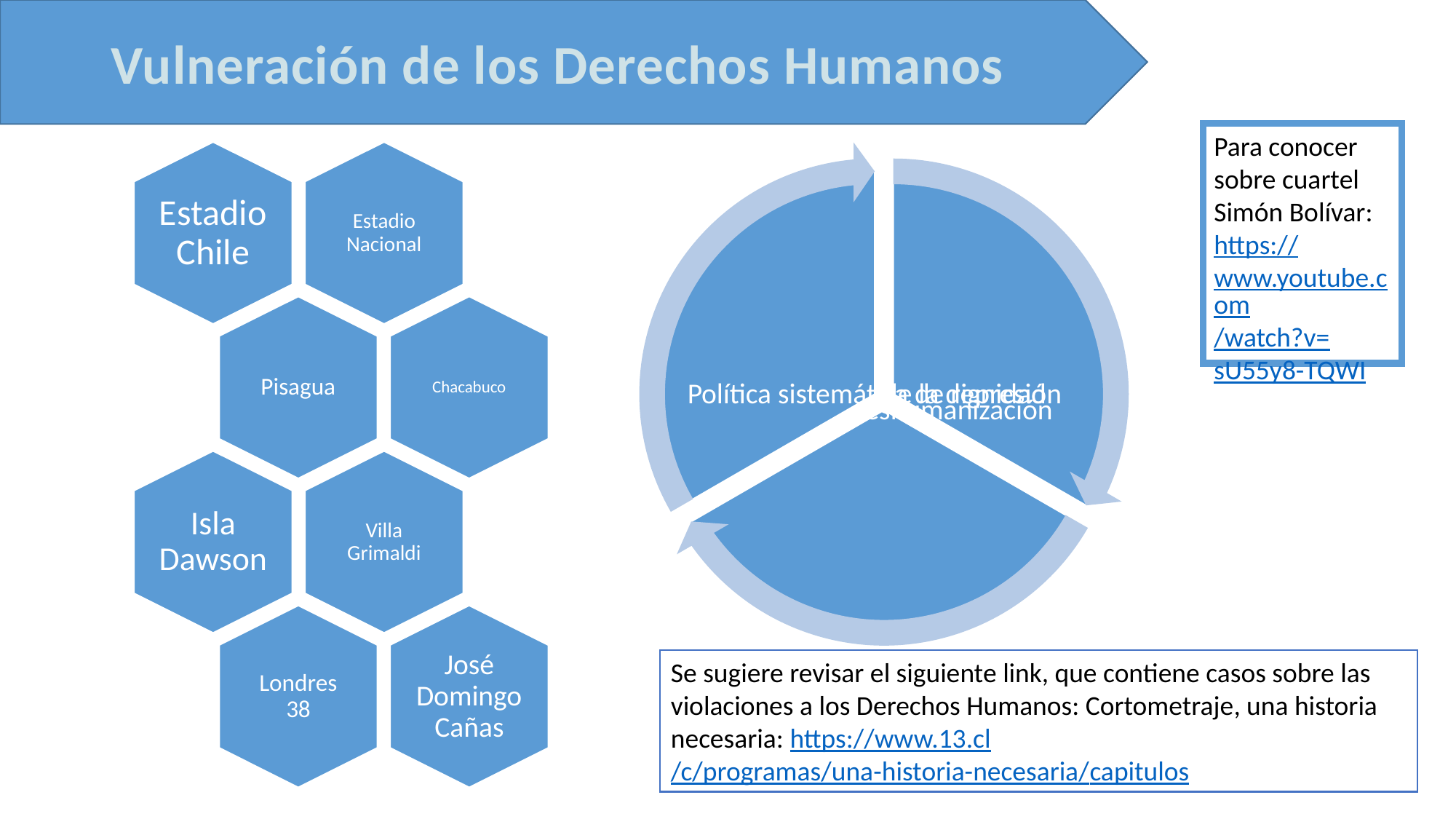

Vulneración de los Derechos Humanos
Estadio Nacional

Estadio Chile
Pisagua

Chacabuco
Villa Grimaldi

Isla Dawson
Londres 38
José Domingo Cañas
Para conocer sobre cuartel Simón Bolívar: https://www.youtube.com/watch?v=sU55y8-TQWI
Menoscabo de la dignidad
Proceso de deshumanización
Política sistemática de represión
Se sugiere revisar el siguiente link, que contiene casos sobre las violaciones a los Derechos Humanos: Cortometraje, una historia necesaria: https://www.13.cl/c/programas/una-historia-necesaria/capitulos